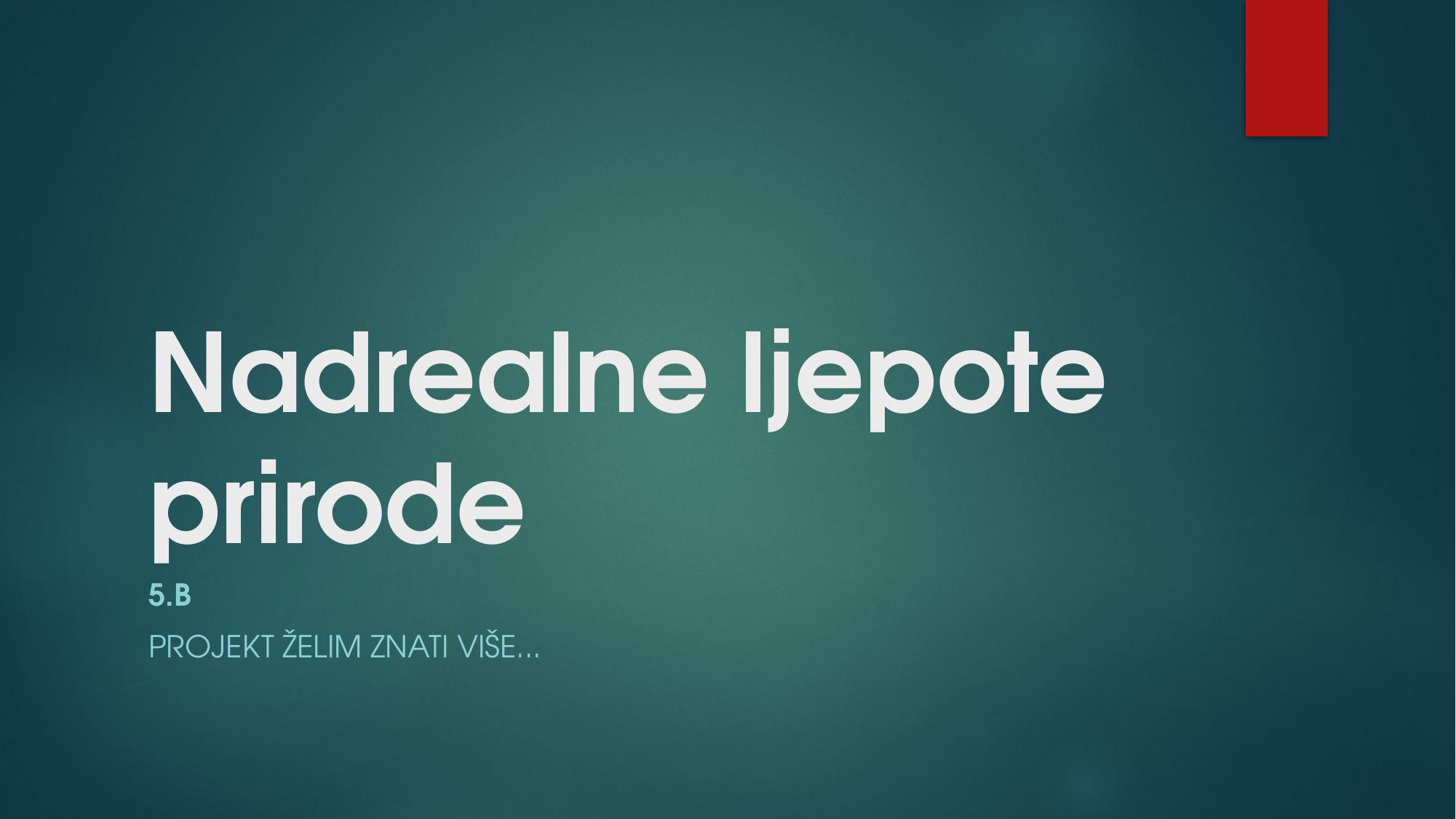

# Nadrealne ljepote prirode
5.B
Projekt Želim znati više...